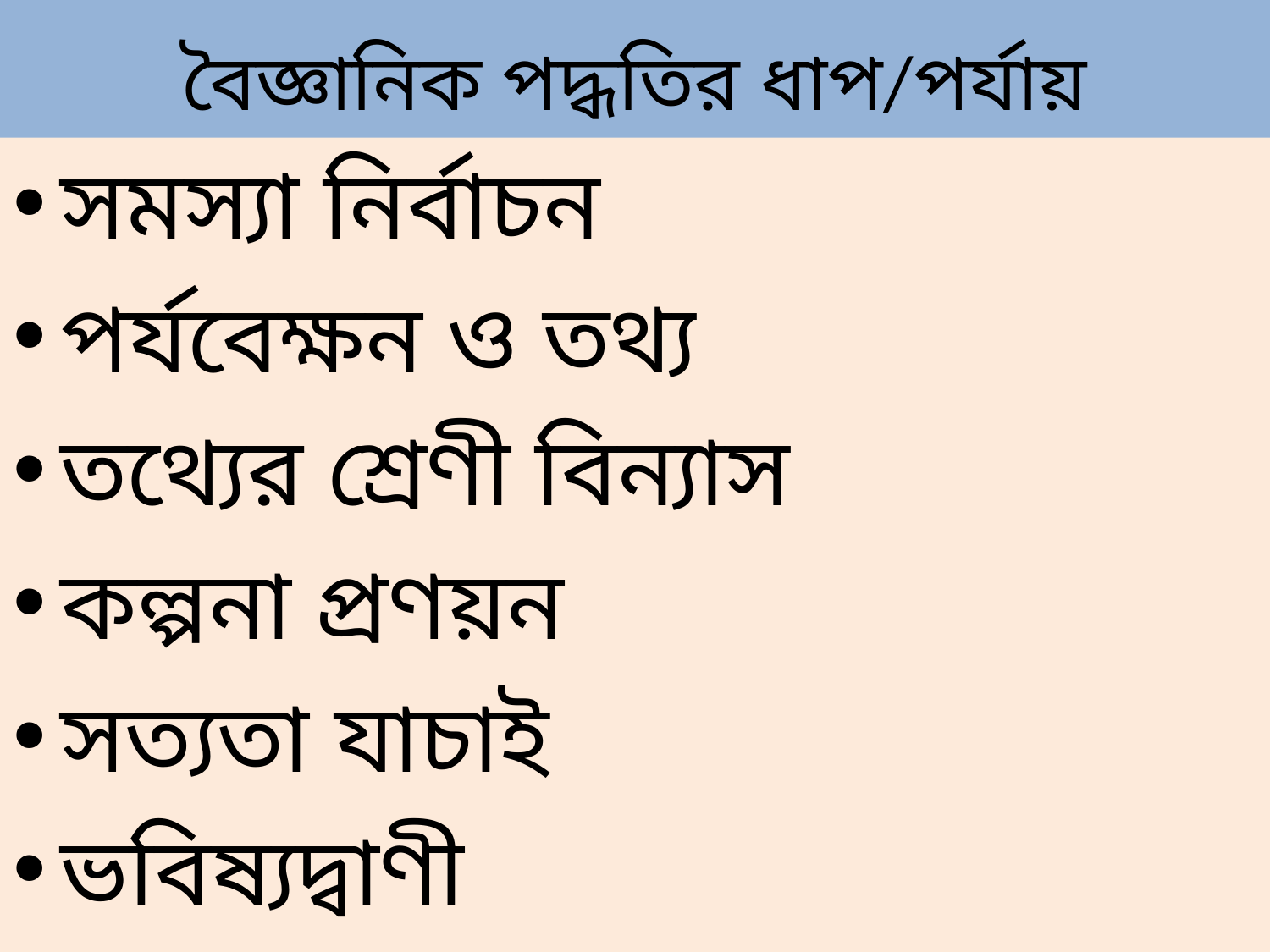

# বৈজ্ঞানিক পদ্ধতির ধাপ/পর্যায়
সমস্যা নির্বাচন
পর্যবেক্ষন ও তথ্য
তথ্যের শ্রেণী বিন্যাস
কল্পনা প্রণয়ন
সত্যতা যাচাই
ভবিষ্যদ্বাণী